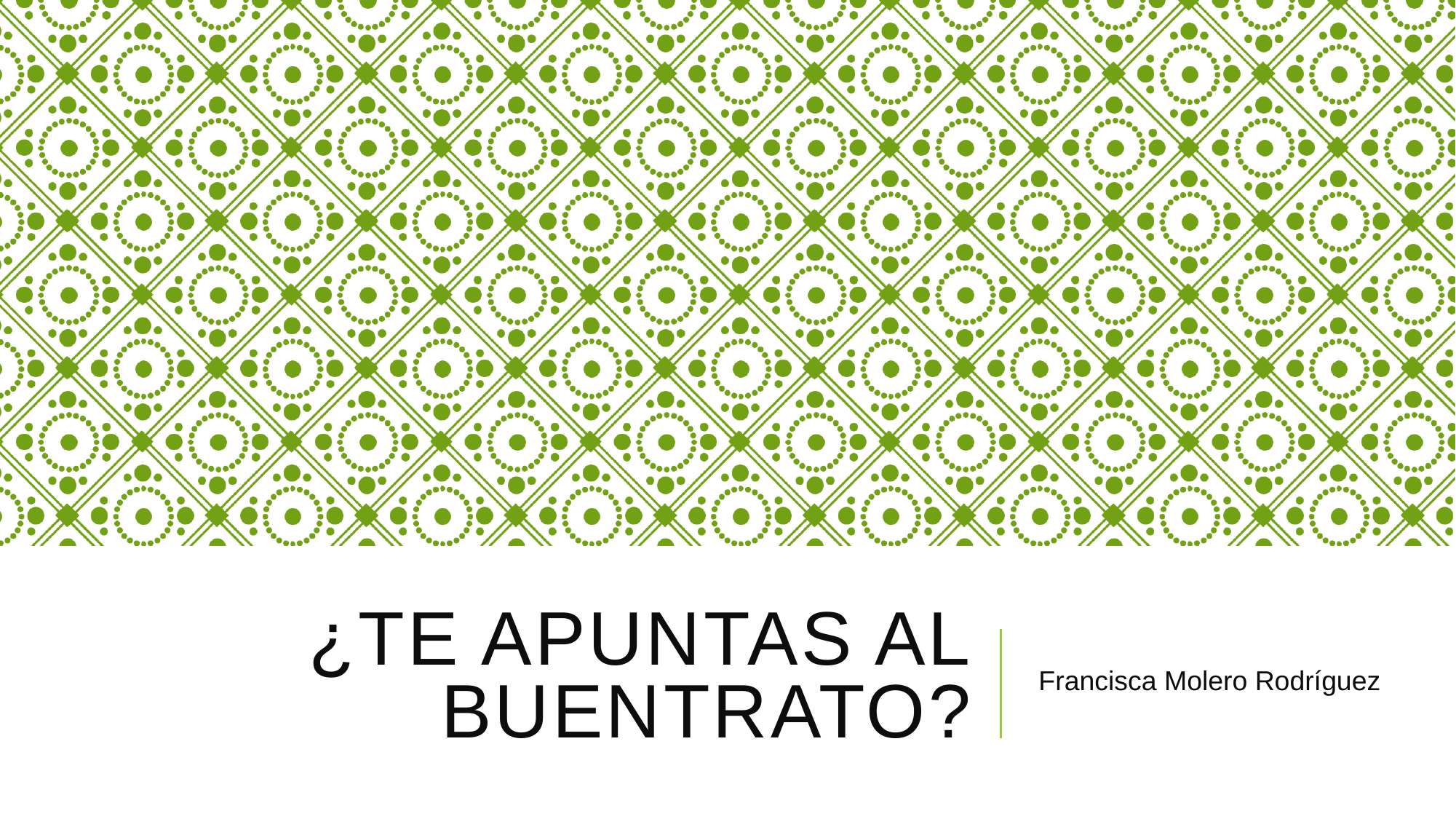

# ¿Te apuntas al buentrato?
Francisca Molero Rodríguez